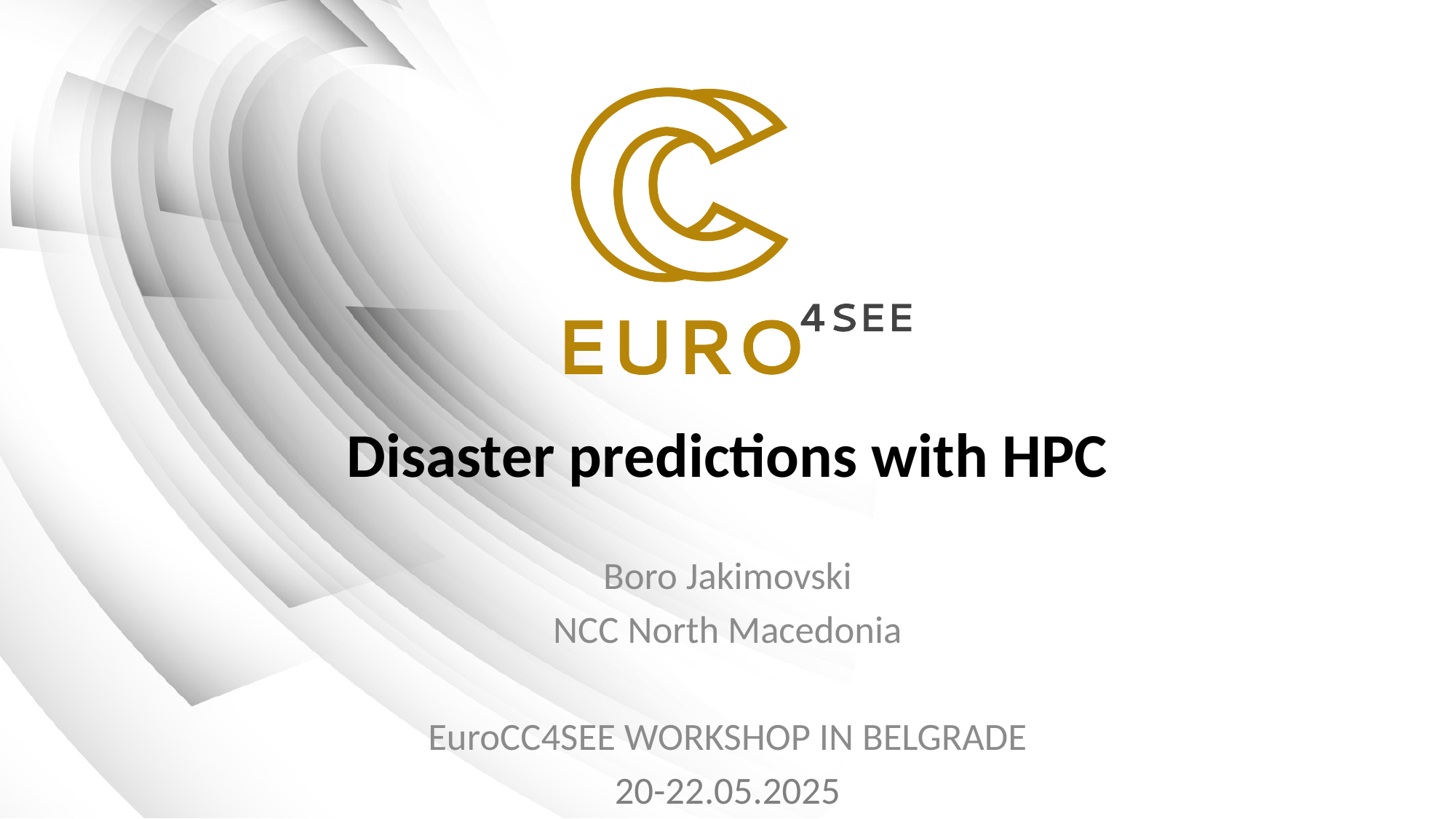

Disaster predictions with HPC

Boro Jakimovski
NCC North Macedonia

EuroCC4SEE WORKSHOP IN BELGRADE
20-22.05.2025